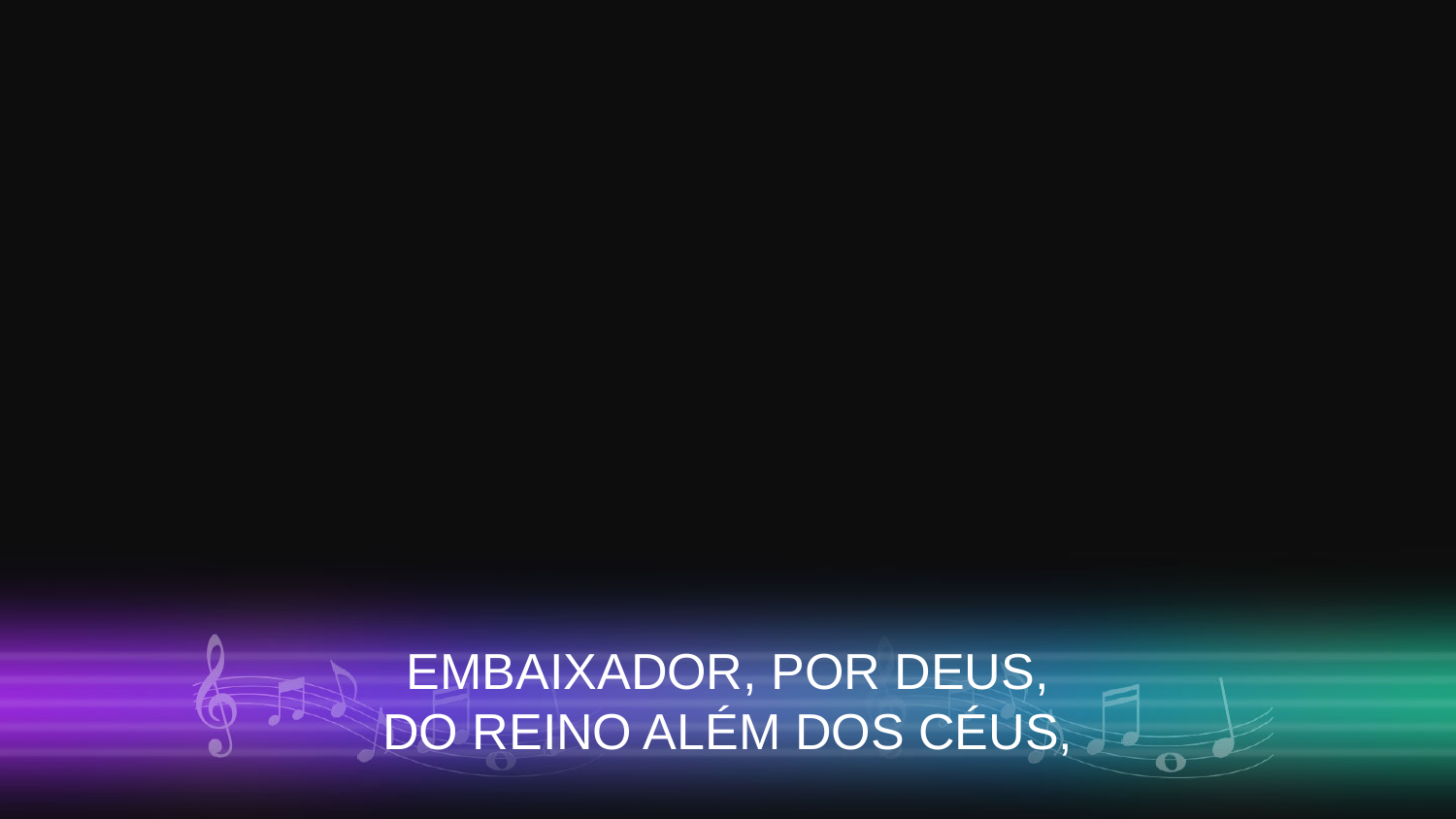

EMBAIXADOR, POR DEUS,
DO REINO ALÉM DOS CÉUS,